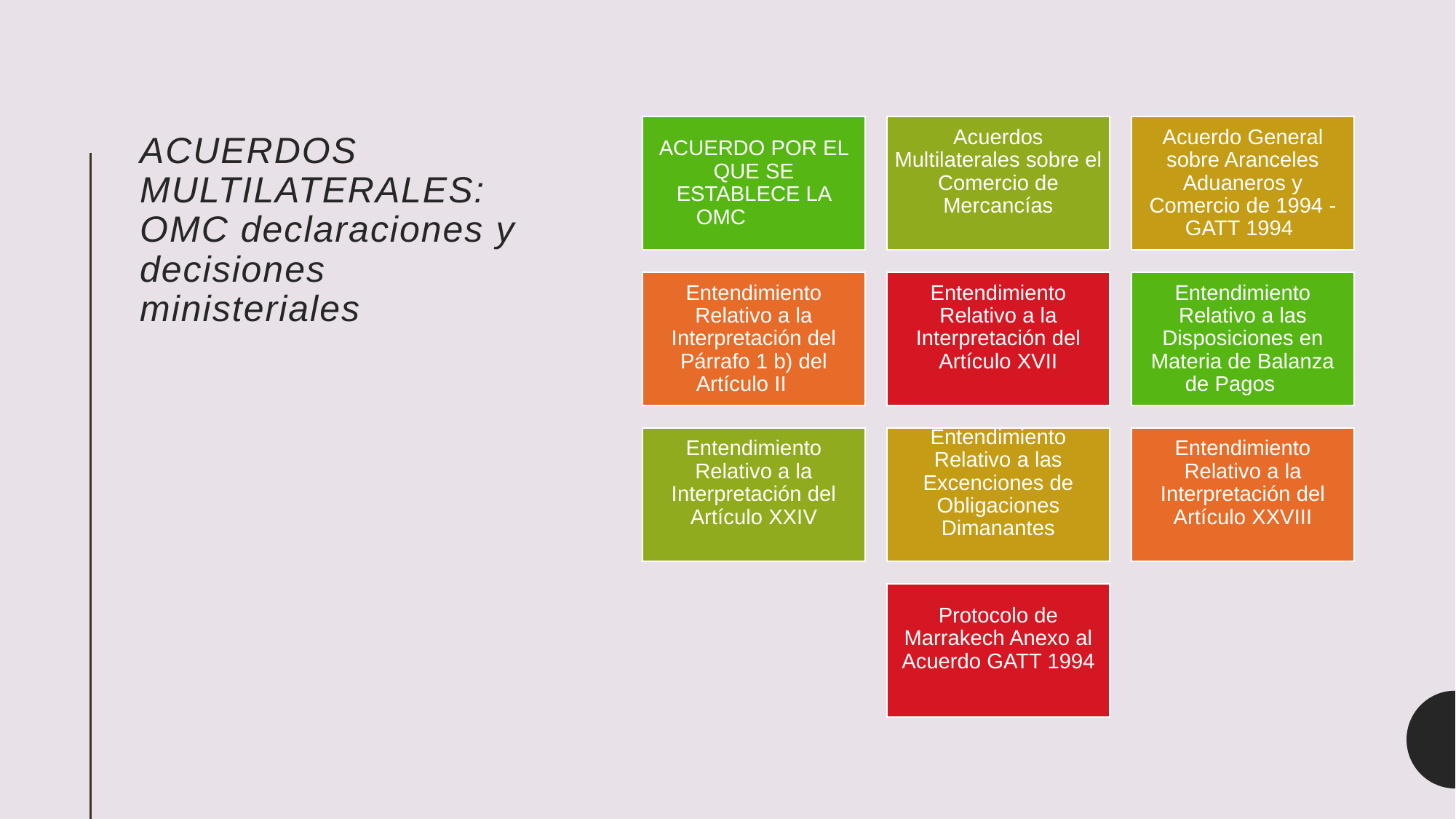

ACUERDO POR EL QUE SE ESTABLECE LA OMC
Acuerdos Multilaterales sobre el Comercio de Mercancías
Acuerdo General sobre Aranceles Aduaneros y Comercio de 1994 - GATT 1994
Entendimiento Relativo a la Interpretación del Párrafo 1 b) del Artículo II
Entendimiento Relativo a la Interpretación del Artículo XVII
Entendimiento Relativo a las Disposiciones en Materia de Balanza de Pagos
Entendimiento Relativo a la Interpretación del Artículo XXIV
Entendimiento Relativo a las Excenciones de Obligaciones Dimanantes
Entendimiento Relativo a la Interpretación del Artículo XXVIII
Protocolo de Marrakech Anexo al Acuerdo GATT 1994
# ACUERDOS MULTILATERALES: OMC declaraciones y decisiones ministeriales